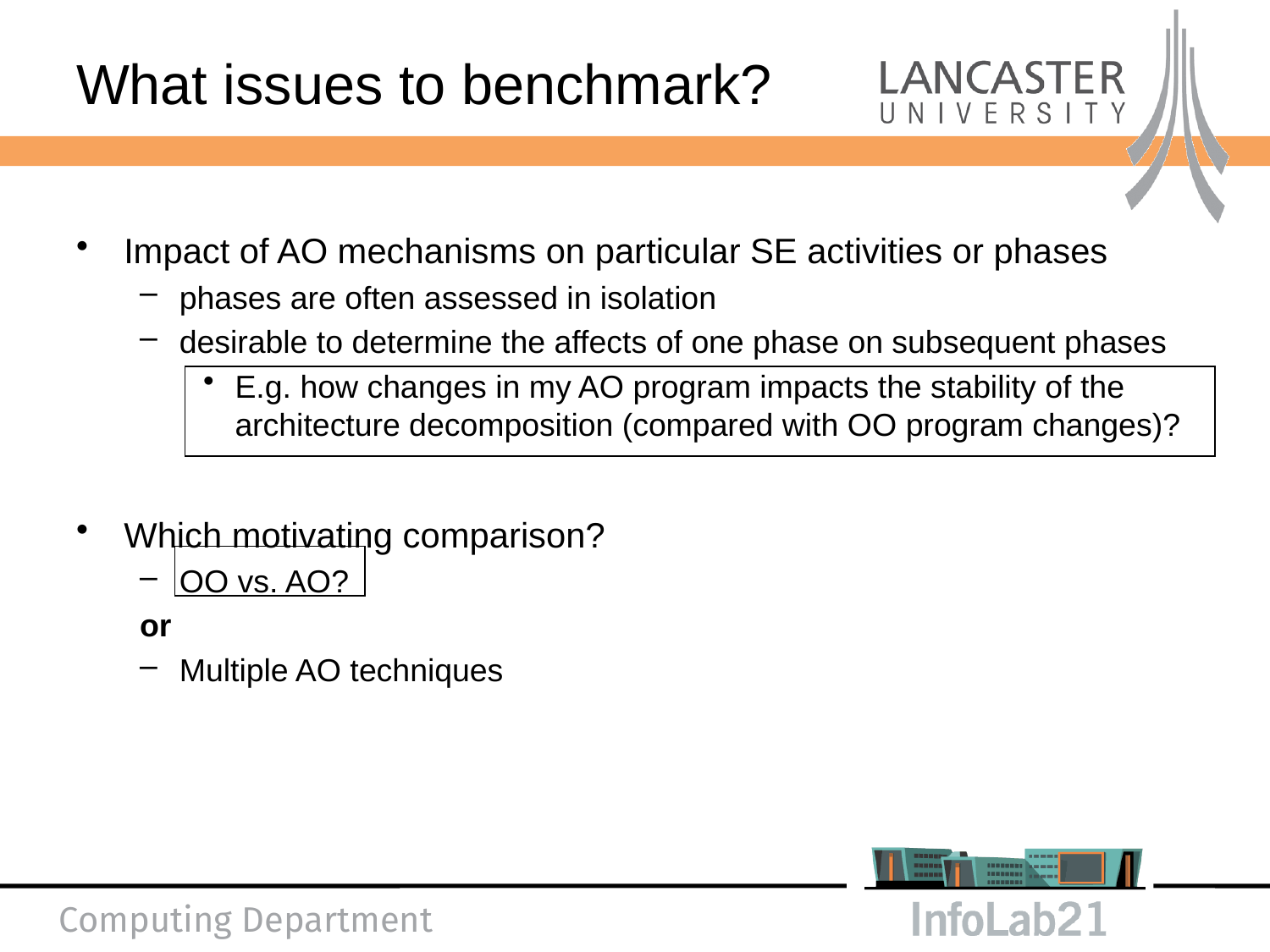

# What issues to benchmark?
Impact of AO mechanisms on particular SE activities or phases
phases are often assessed in isolation
desirable to determine the affects of one phase on subsequent phases
E.g. how changes in my AO program impacts the stability of the architecture decomposition (compared with OO program changes)?

Which motivating comparison?
OO vs. AO?
or
Multiple AO techniques